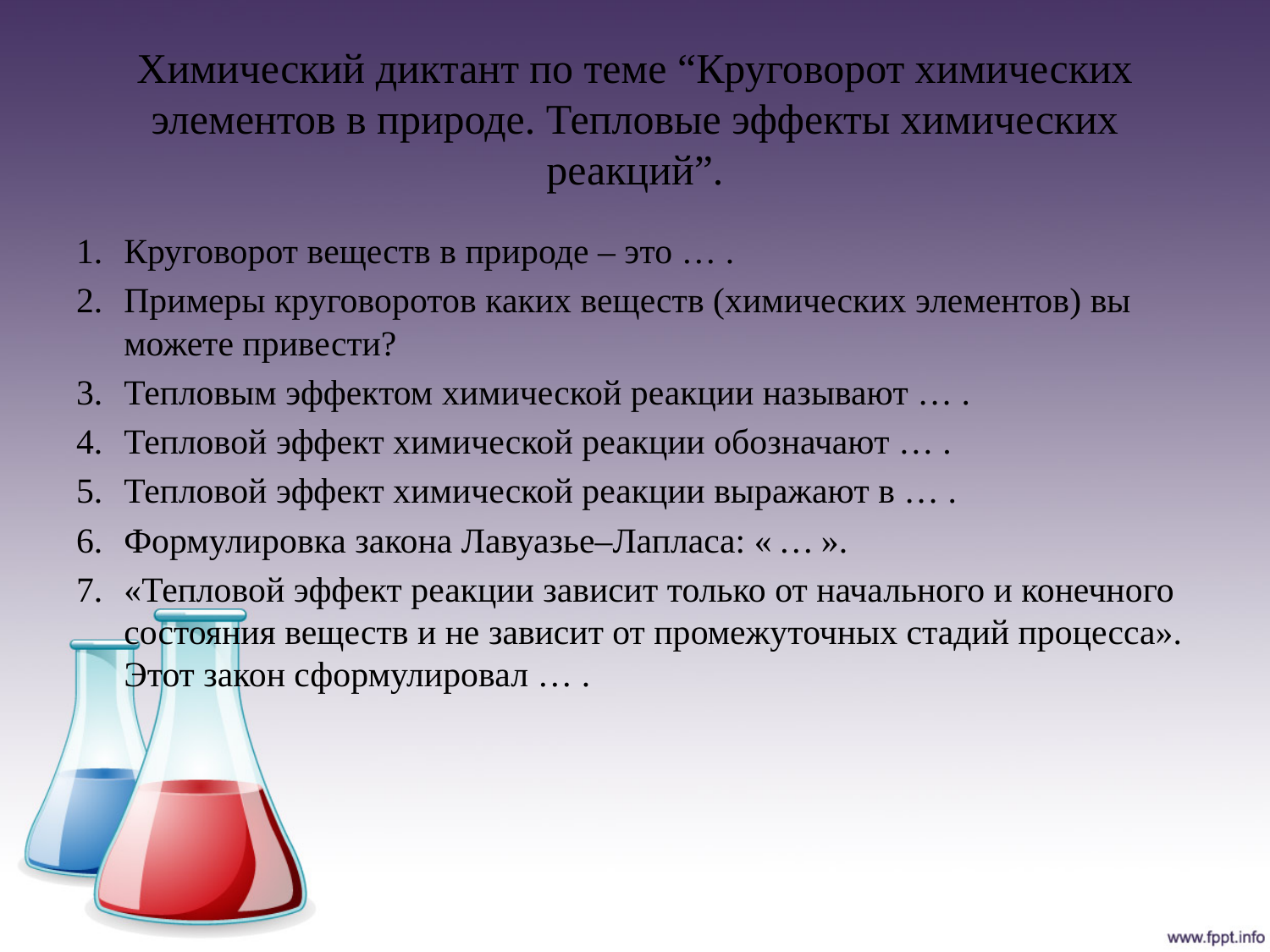

# Химический диктант по теме “Круговорот химических элементов в природе. Тепловые эффекты химических реакций”.
Круговорот веществ в природе – это … .
Примеры круговоротов каких веществ (химических элементов) вы можете привести?
Тепловым эффектом химической реакции называют … .
Тепловой эффект химической реакции обозначают … .
Тепловой эффект химической реакции выражают в … .
Формулировка закона Лавуазье–Лапласа: « … ».
«Тепловой эффект реакции зависит только от начального и конечного состояния веществ и не зависит от промежуточных стадий процесса». Этот закон сформулировал … .